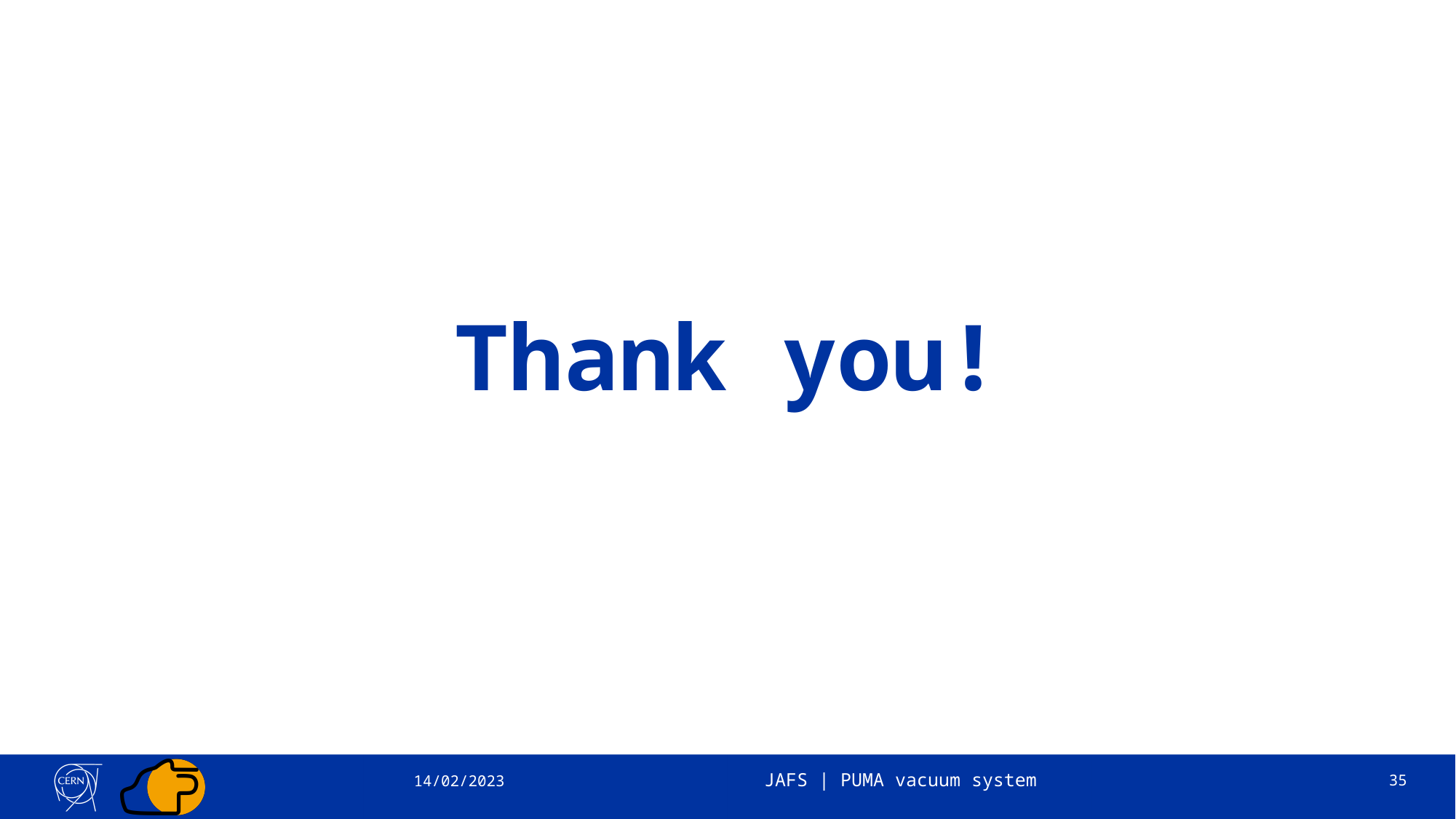

# Thank you!

14/02/2023
JAFS | PUMA vacuum system
35